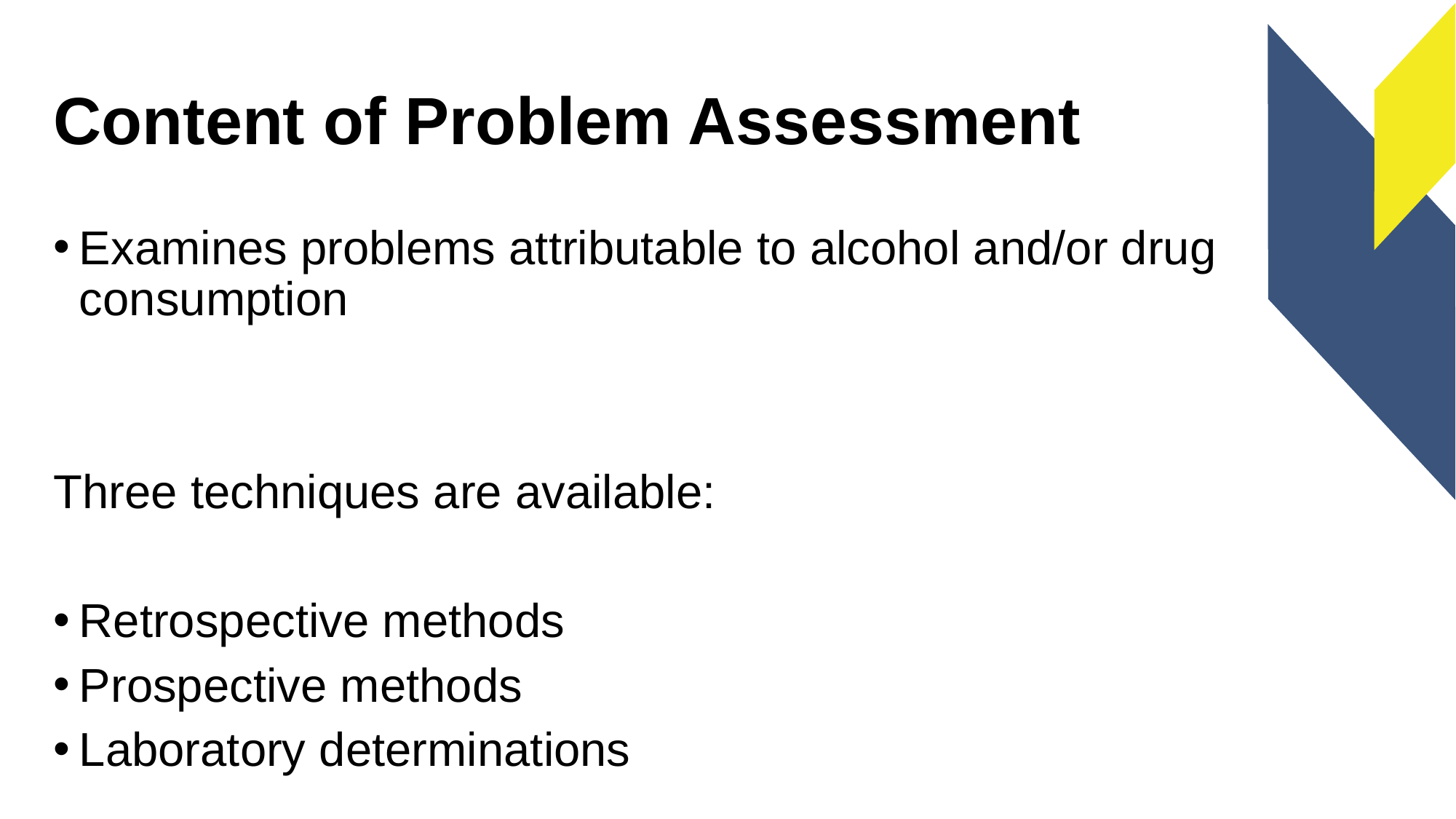

# Content of Problem Assessment
Examines problems attributable to alcohol and/or drug consumption

Three techniques are available:

Retrospective methods
Prospective methods
Laboratory determinations